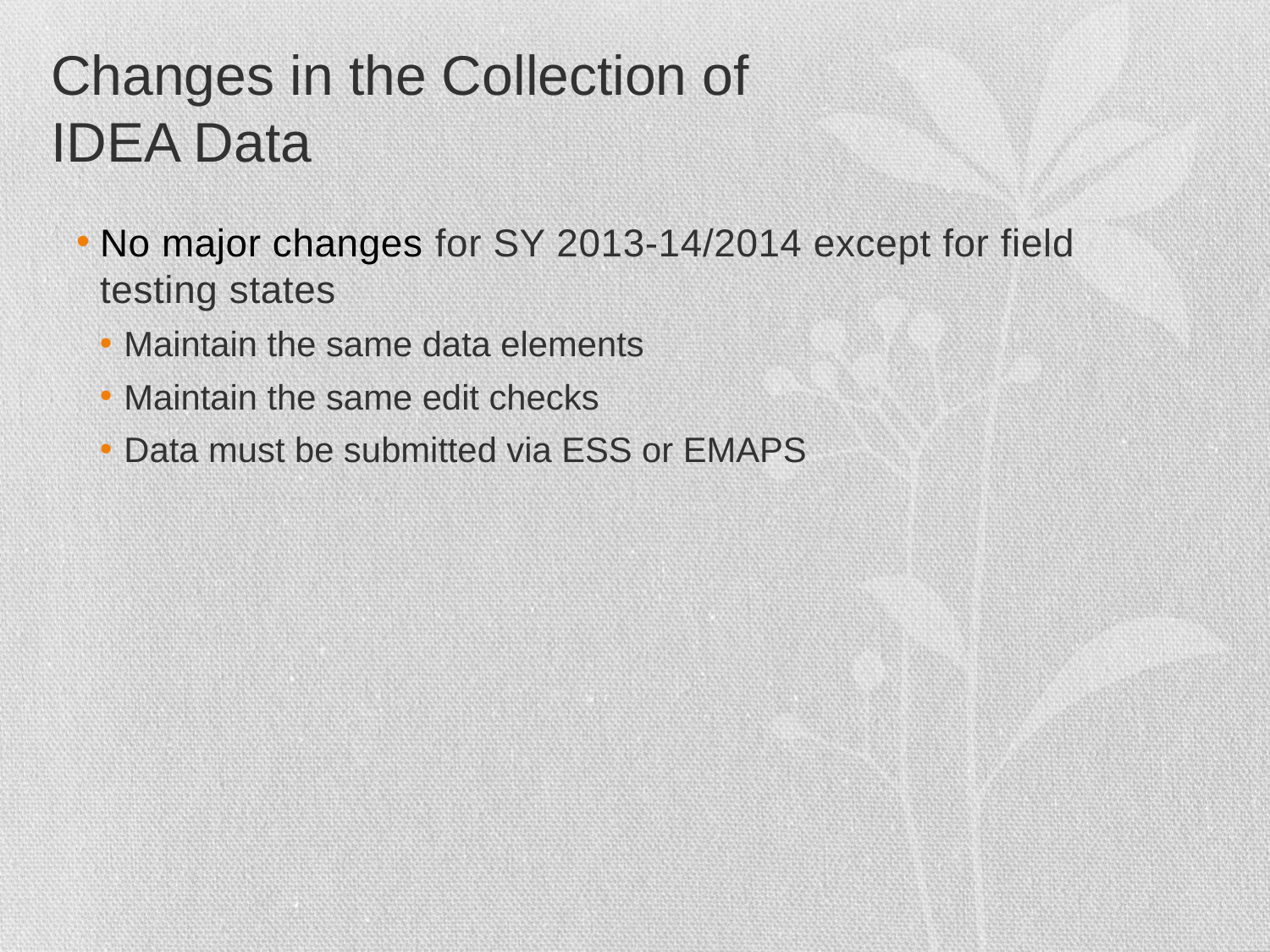

# Changes in the Collection of IDEA Data
No major changes for SY 2013-14/2014 except for field testing states
Maintain the same data elements
Maintain the same edit checks
Data must be submitted via ESS or EMAPS